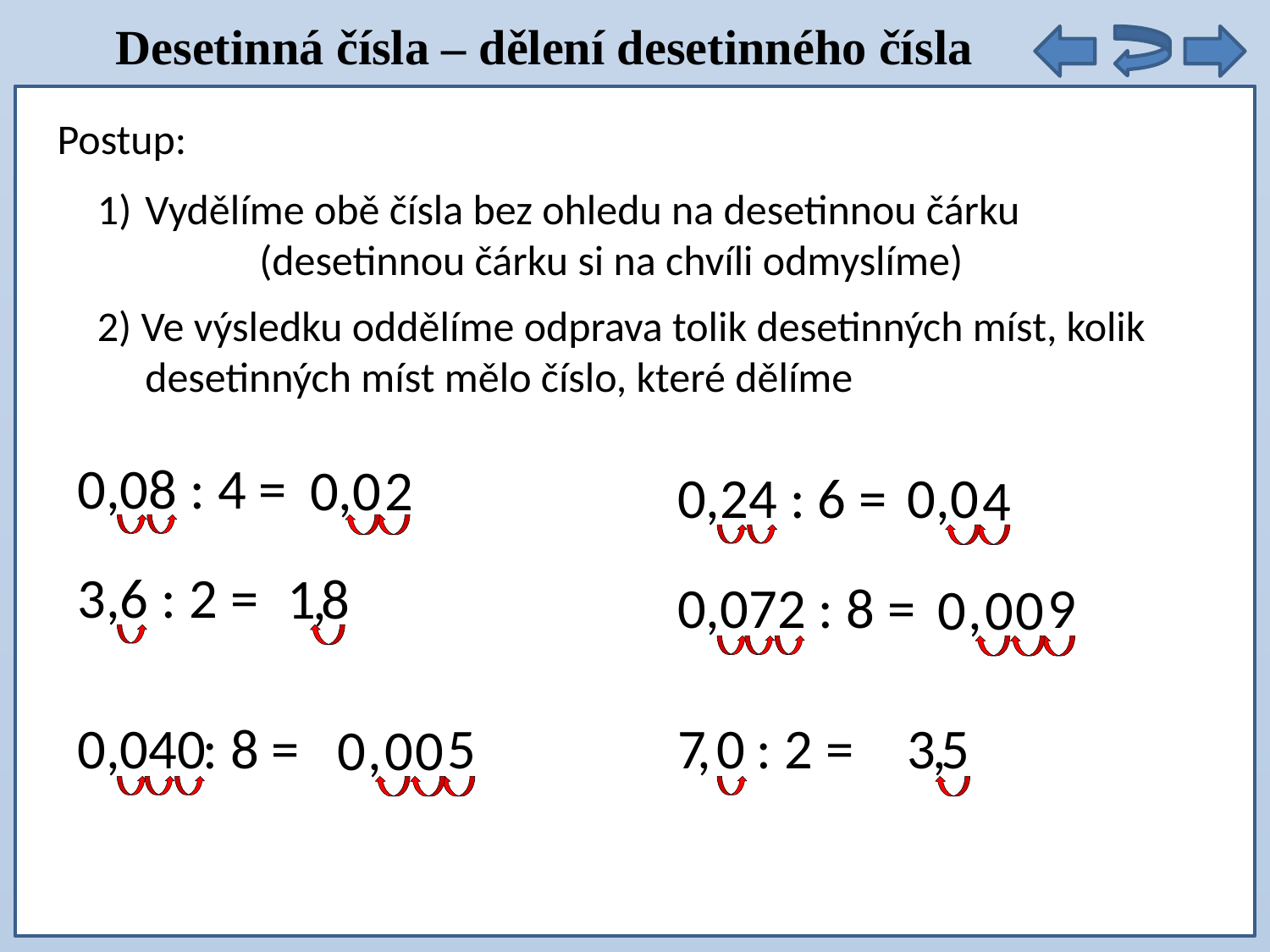

Desetinná čísla – dělení desetinného čísla

Postup:
Vydělíme obě čísla bez ohledu na desetinnou čárku
                 (desetinnou čárku si na chvíli odmyslíme)
2) Ve výsledku oddělíme odprava tolik desetinných míst, kolik
     desetinných míst mělo číslo, které dělíme
0,08 : 4 =
0,0
2
0,24 : 6 =
0,0
4

3,6 : 2 =
18
,
0,072 : 8 =
9
0,00

0,04  : 8 =
0
7    : 2 =
,0
,
5
35
0,00